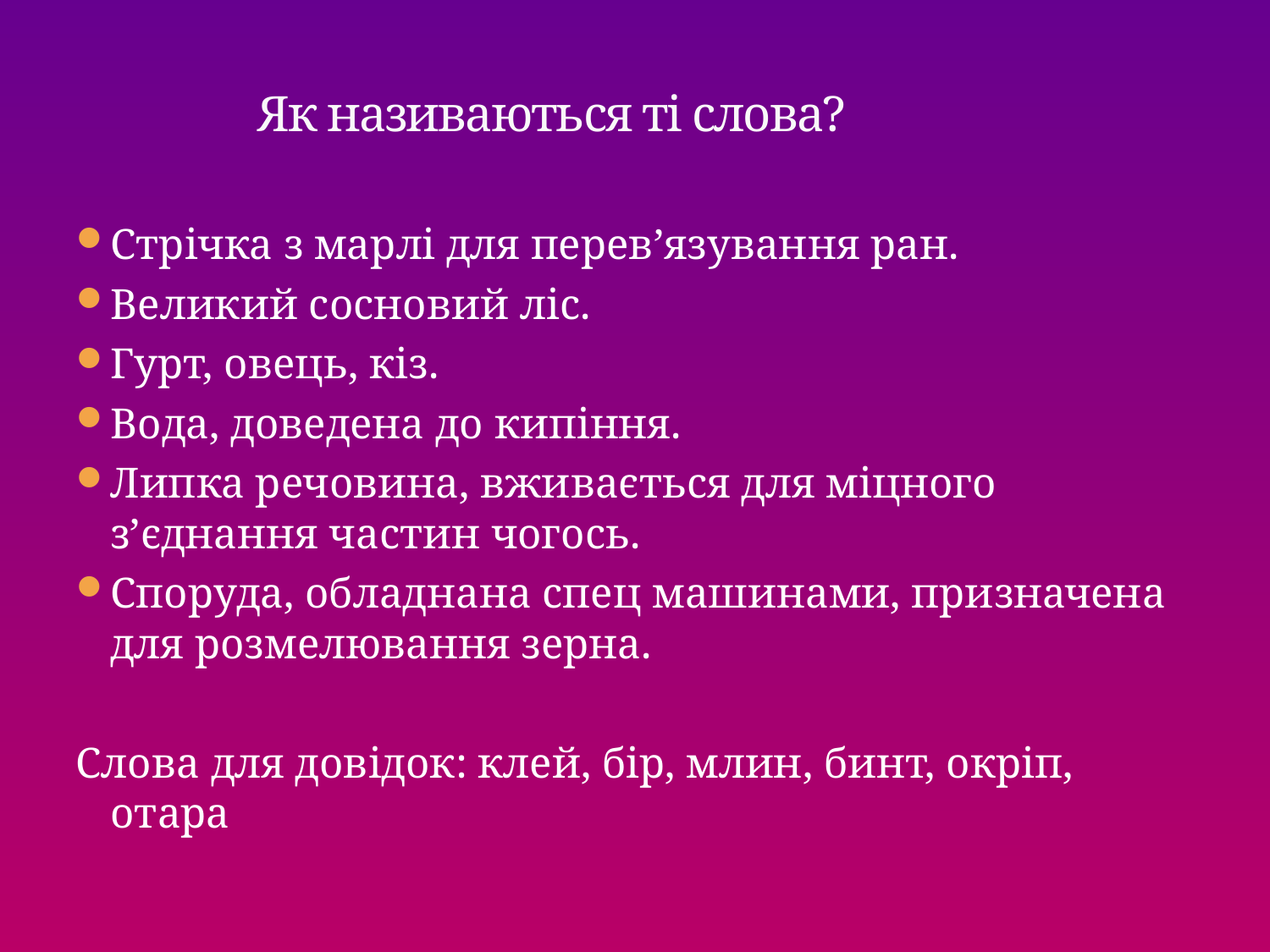

# Як називаються ті слова?
Стрічка з марлі для перев’язування ран.
Великий сосновий ліс.
Гурт, овець, кіз.
Вода, доведена до кипіння.
Липка речовина, вживається для міцного з’єднання частин чогось.
Споруда, обладнана спец машинами, призначена для розмелювання зерна.

Слова для довідок: клей, бір, млин, бинт, окріп, отара